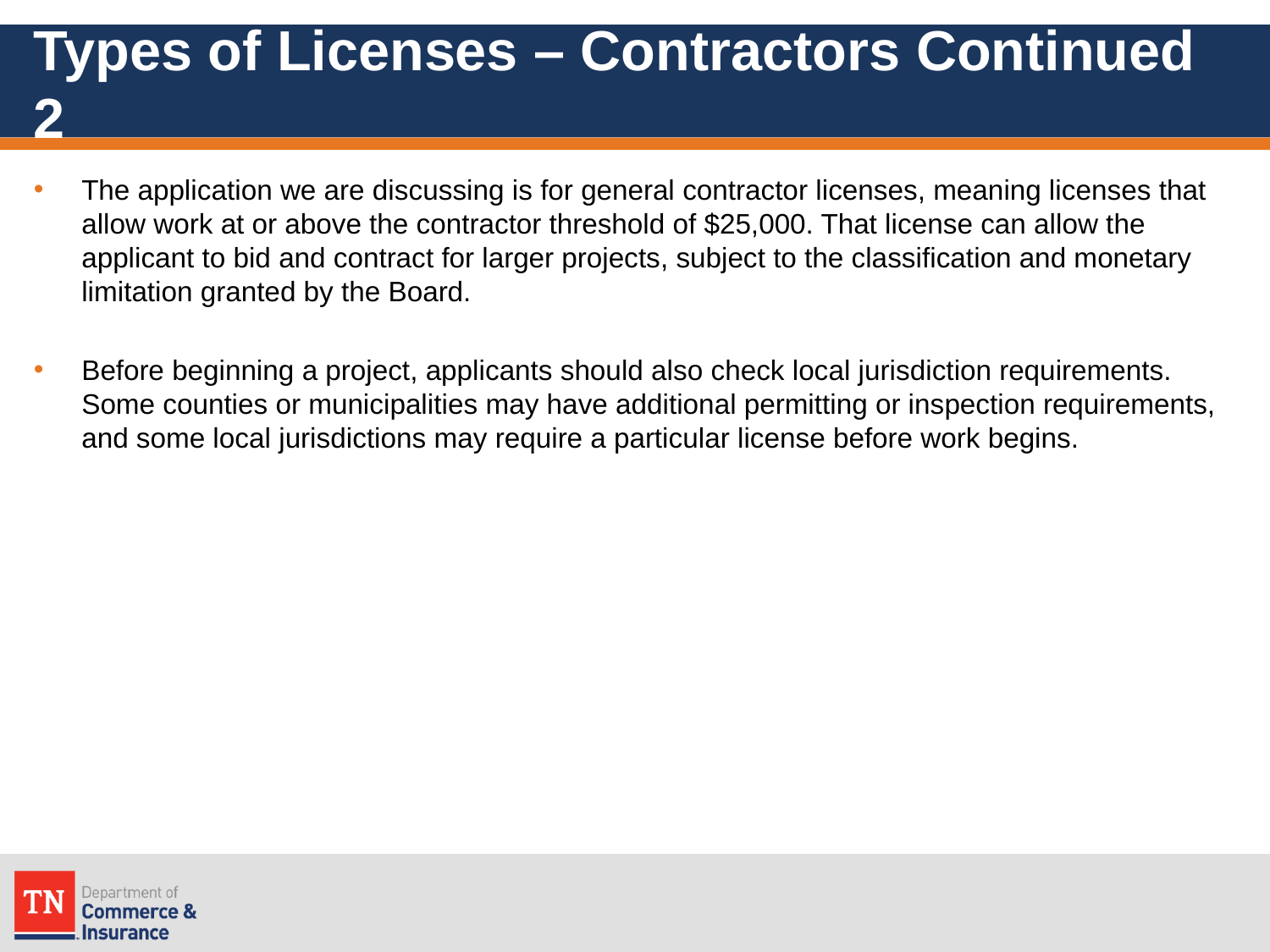

# Types of Licenses – Contractors Continued 2
The application we are discussing is for general contractor licenses, meaning licenses that allow work at or above the contractor threshold of $25,000. That license can allow the applicant to bid and contract for larger projects, subject to the classification and monetary limitation granted by the Board.

Before beginning a project, applicants should also check local jurisdiction requirements. Some counties or municipalities may have additional permitting or inspection requirements, and some local jurisdictions may require a particular license before work begins.